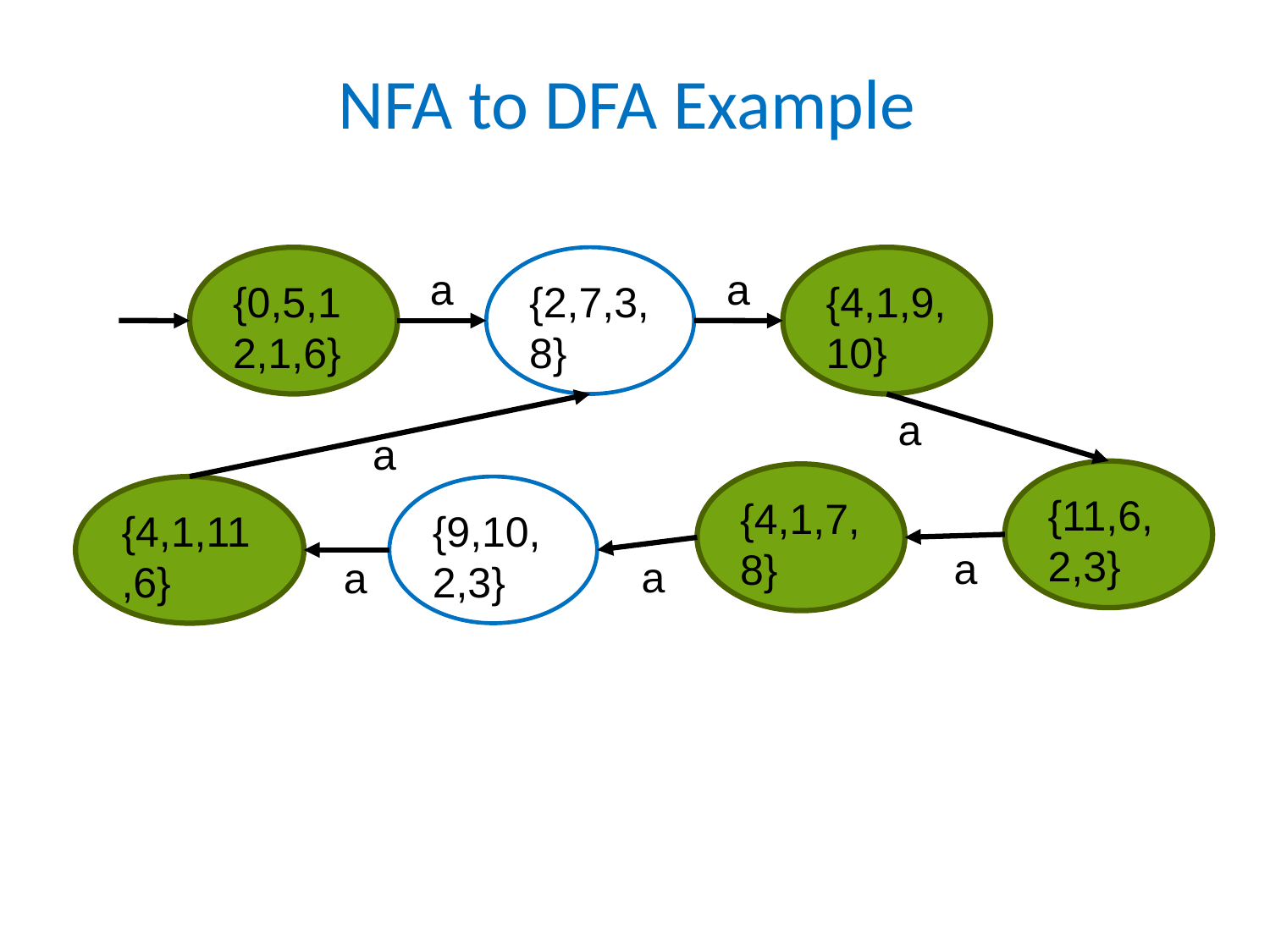

# NFA to DFA Example
{0,5,12,1,6}
{2,7,3,8}
{4,1,9,10}
a
a
a
a
{11,6,2,3}
{4,1,7,8}
{4,1,11,6}
{9,10,2,3}
a
a
a